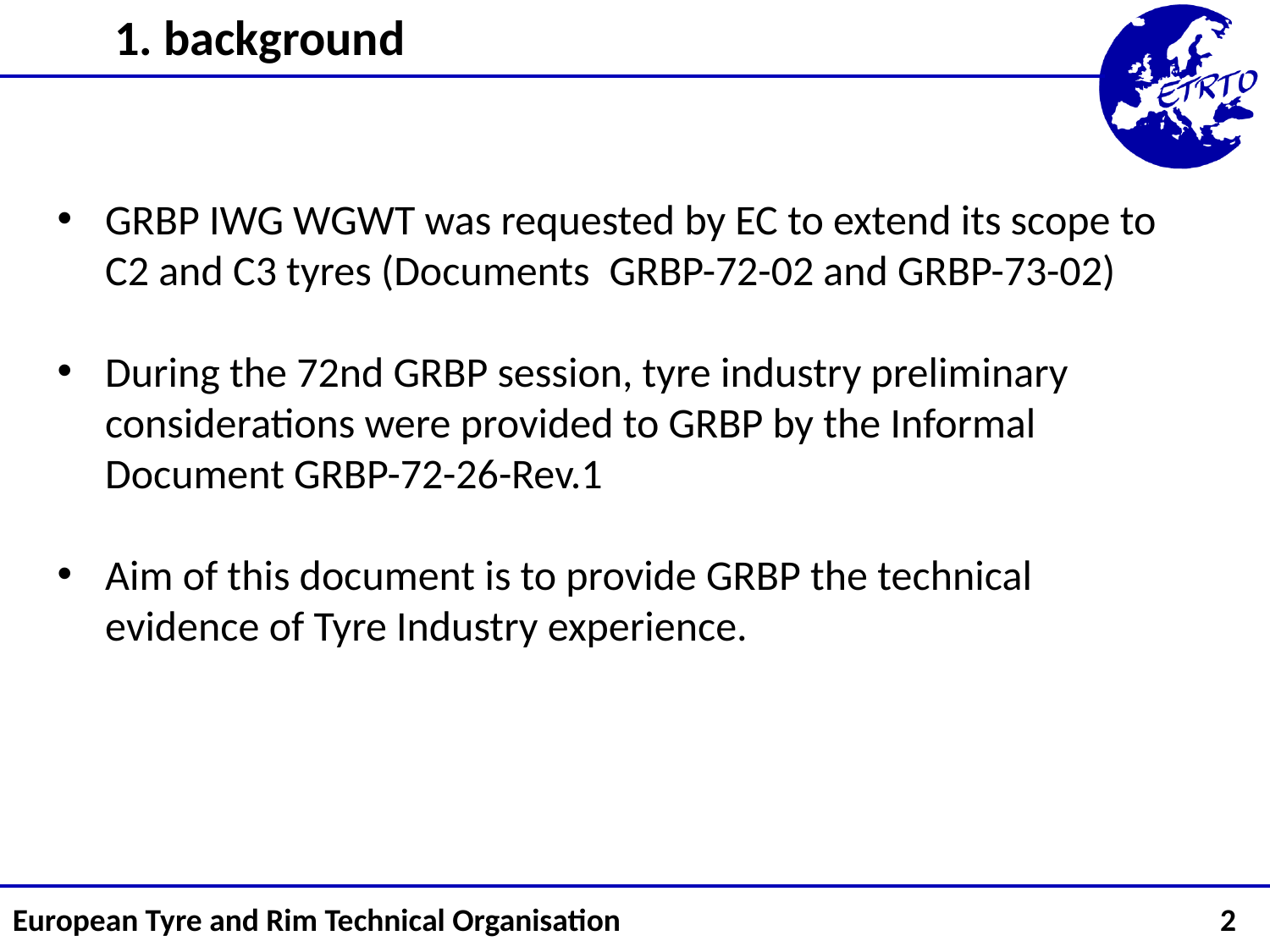

1. background

GRBP IWG WGWT was requested by EC to extend its scope to C2 and C3 tyres (Documents  GRBP-72-02 and GRBP-73-02)

During the 72nd GRBP session, tyre industry preliminary considerations were provided to GRBP by the Informal Document GRBP-72-26-Rev.1

Aim of this document is to provide GRBP the technical evidence of Tyre Industry experience.
European Tyre and Rim Technical Organisation					         2